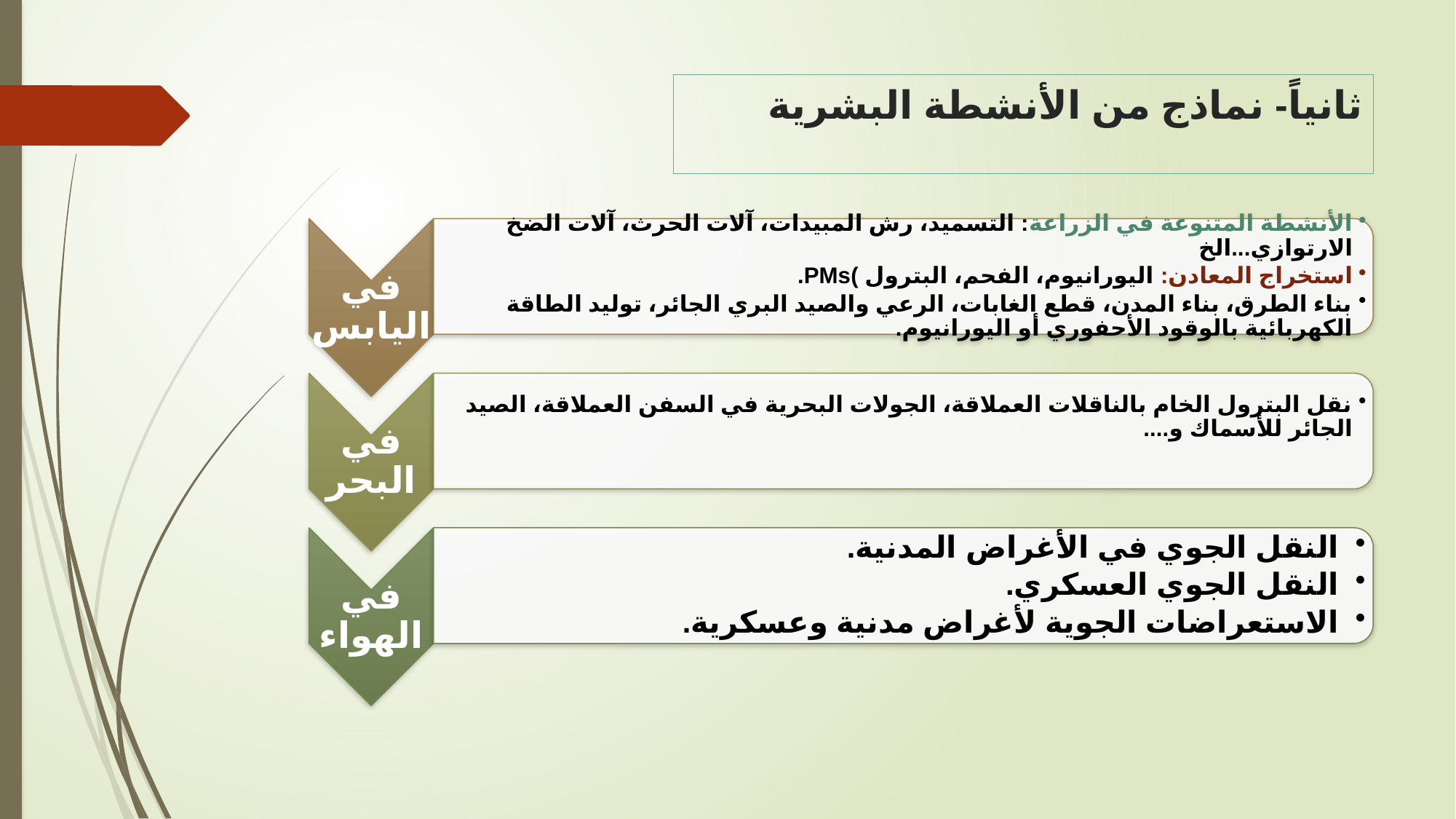

# ثانياً- نماذج من الأنشطة البشرية
في اليابس
الأنشطة المتنوعة في الزراعة: التسميد، رش المبيدات، آلات الحرث، آلات الضخ الارتوازي...الخ
استخراج المعادن: اليورانيوم، الفحم، البترول )PMs.
بناء الطرق، بناء المدن، قطع الغابات، الرعي والصيد البري الجائر، توليد الطاقة الكهربائية بالوقود الأحفوري أو اليورانيوم.
في البحر
نقل البترول الخام بالناقلات العملاقة، الجولات البحرية في السفن العملاقة، الصيد الجائر للأسماك و....

في الهواء
النقل الجوي في الأغراض المدنية.
النقل الجوي العسكري.
الاستعراضات الجوية لأغراض مدنية وعسكرية.